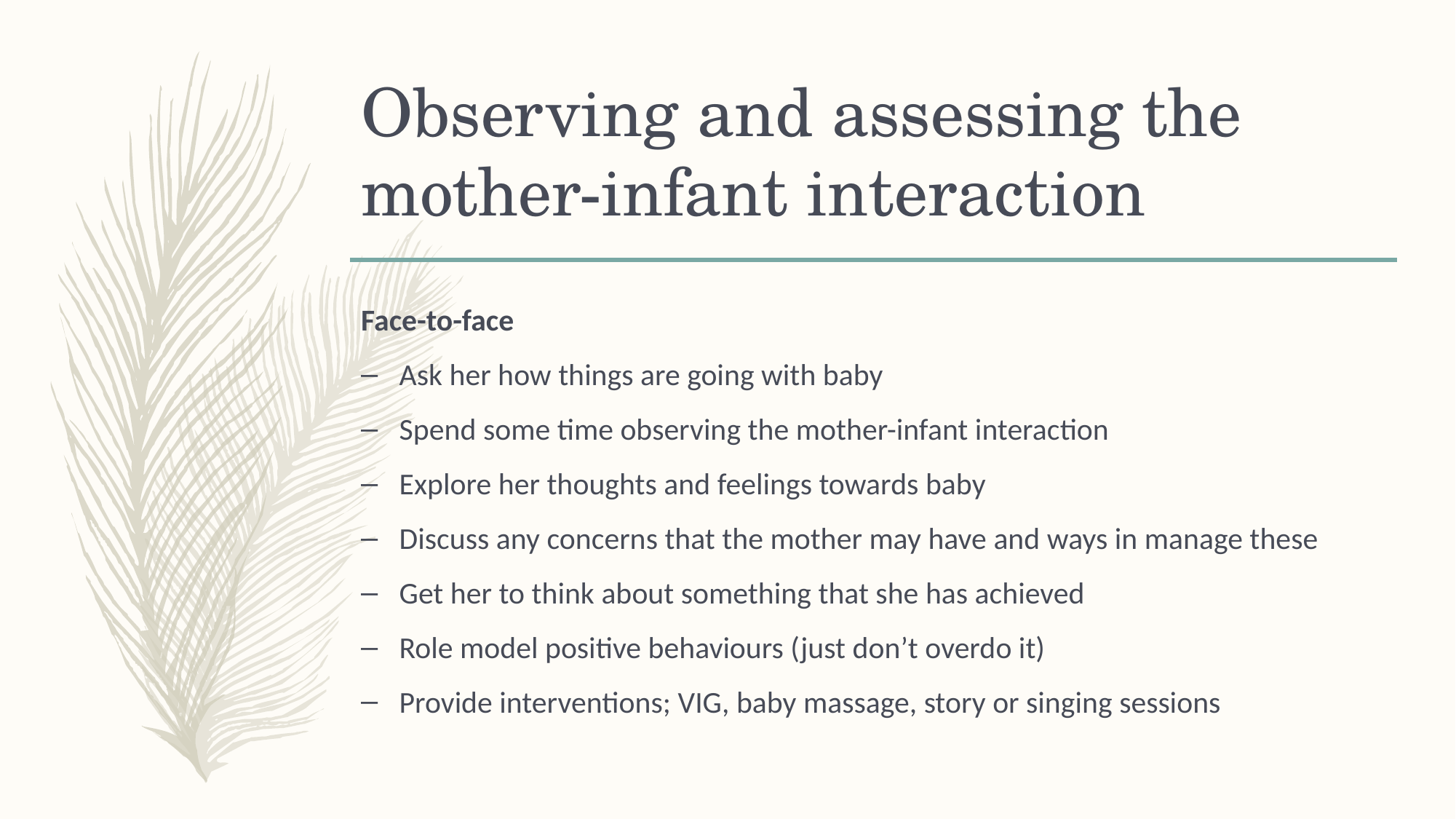

# Observing and assessing the mother-infant interaction
Face-to-face
Ask her how things are going with baby
Spend some time observing the mother-infant interaction
Explore her thoughts and feelings towards baby
Discuss any concerns that the mother may have and ways in manage these
Get her to think about something that she has achieved
Role model positive behaviours (just don’t overdo it)
Provide interventions; VIG, baby massage, story or singing sessions